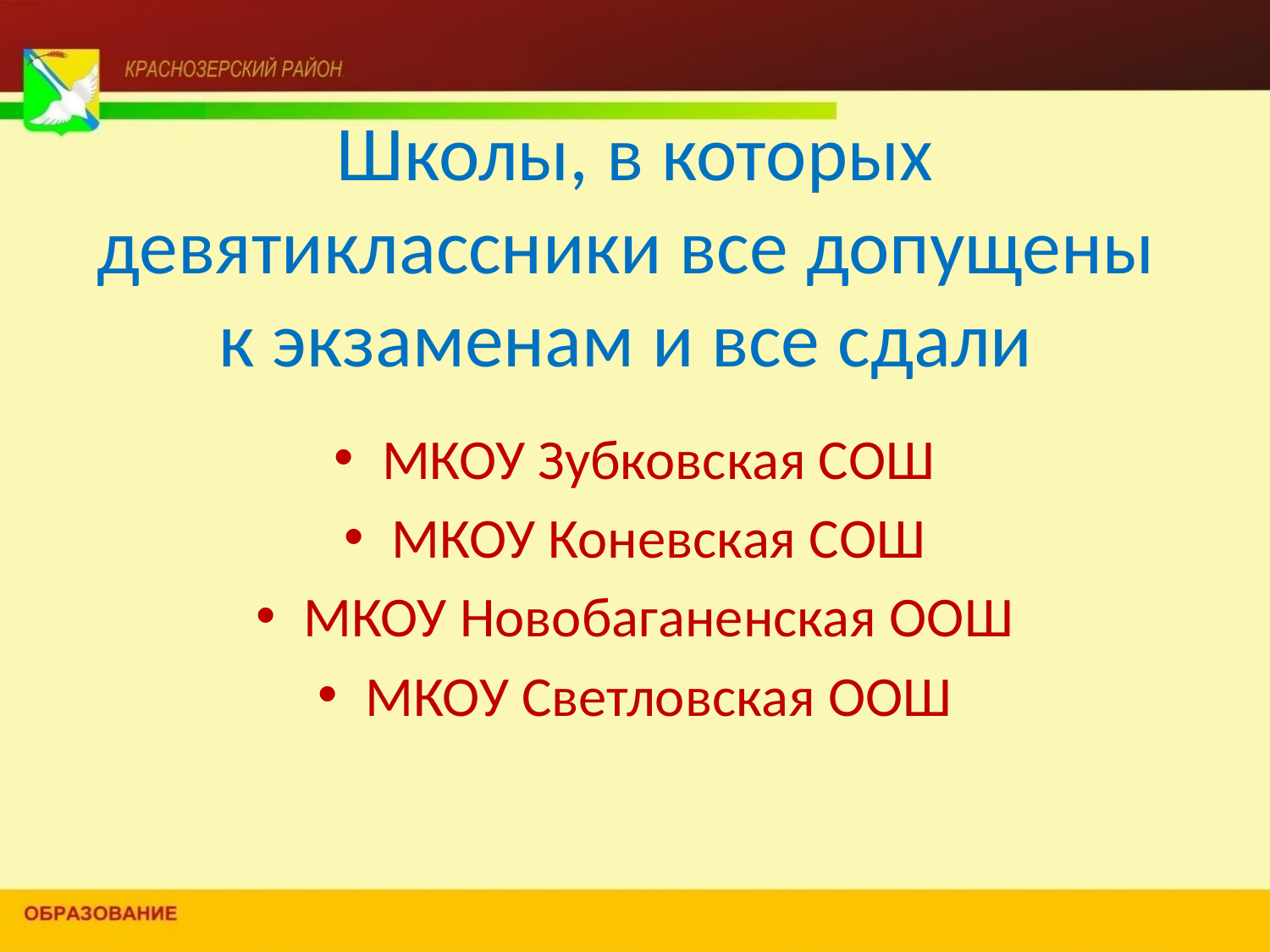

# Школы, в которых девятиклассники все допущены  к экзаменам и все сдали
МКОУ Зубковская СОШ
МКОУ Коневская СОШ
МКОУ Новобаганенская ООШ
МКОУ Светловская ООШ